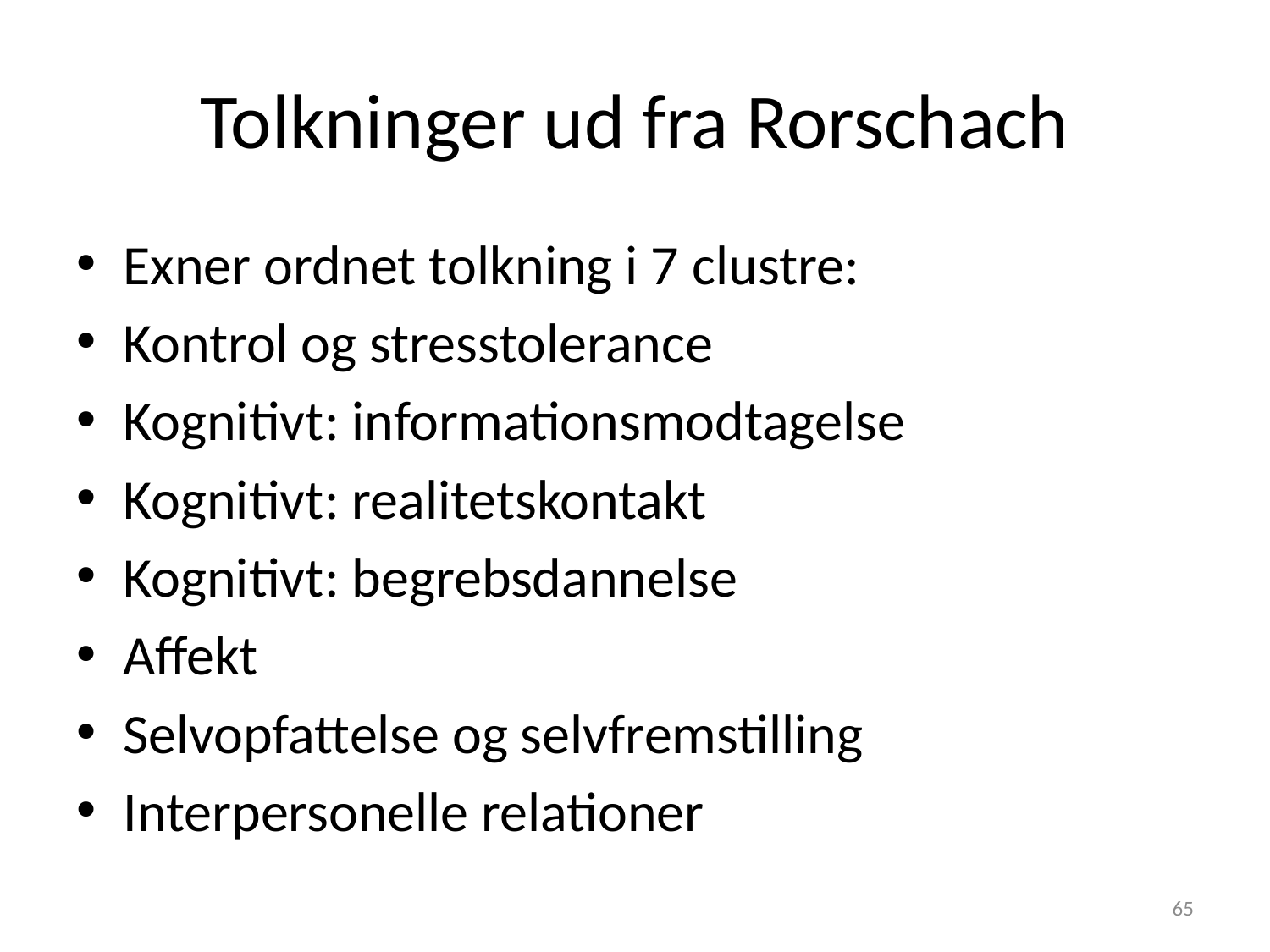

# Tolkninger ud fra Rorschach
Exner ordnet tolkning i 7 clustre:
Kontrol og stresstolerance
Kognitivt: informationsmodtagelse
Kognitivt: realitetskontakt
Kognitivt: begrebsdannelse
Affekt
Selvopfattelse og selvfremstilling
Interpersonelle relationer
65